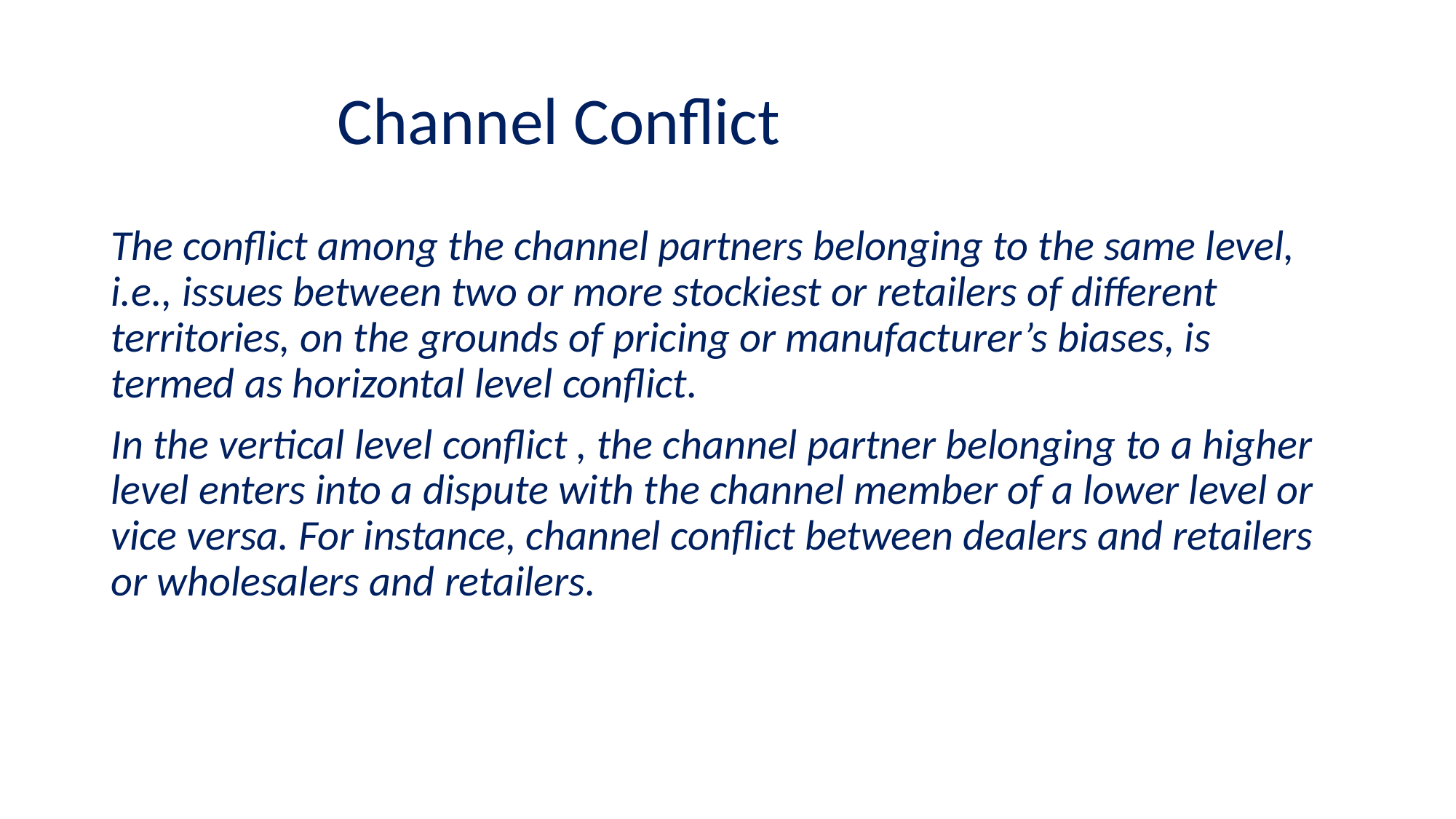

# Channel Conflict
The conflict among the channel partners belonging to the same level, i.e., issues between two or more stockiest or retailers of different territories, on the grounds of pricing or manufacturer’s biases, is termed as horizontal level conflict.
In the vertical level conflict , the channel partner belonging to a higher level enters into a dispute with the channel member of a lower level or vice versa. For instance, channel conflict between dealers and retailers or wholesalers and retailers.